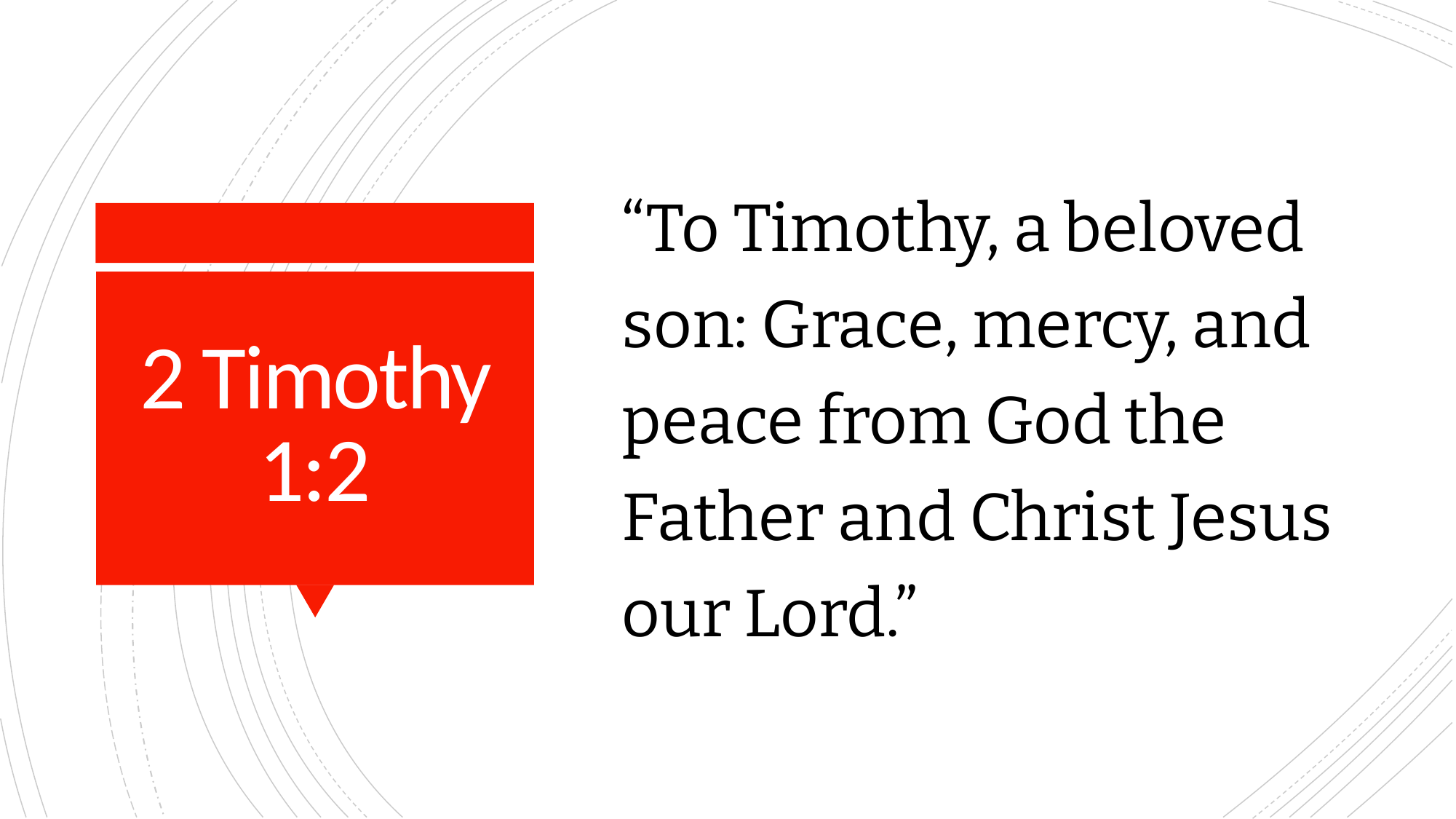

“To Timothy, a beloved son: Grace, mercy, and peace from God the Father and Christ Jesus our Lord.”
# 2 Timothy 1:2